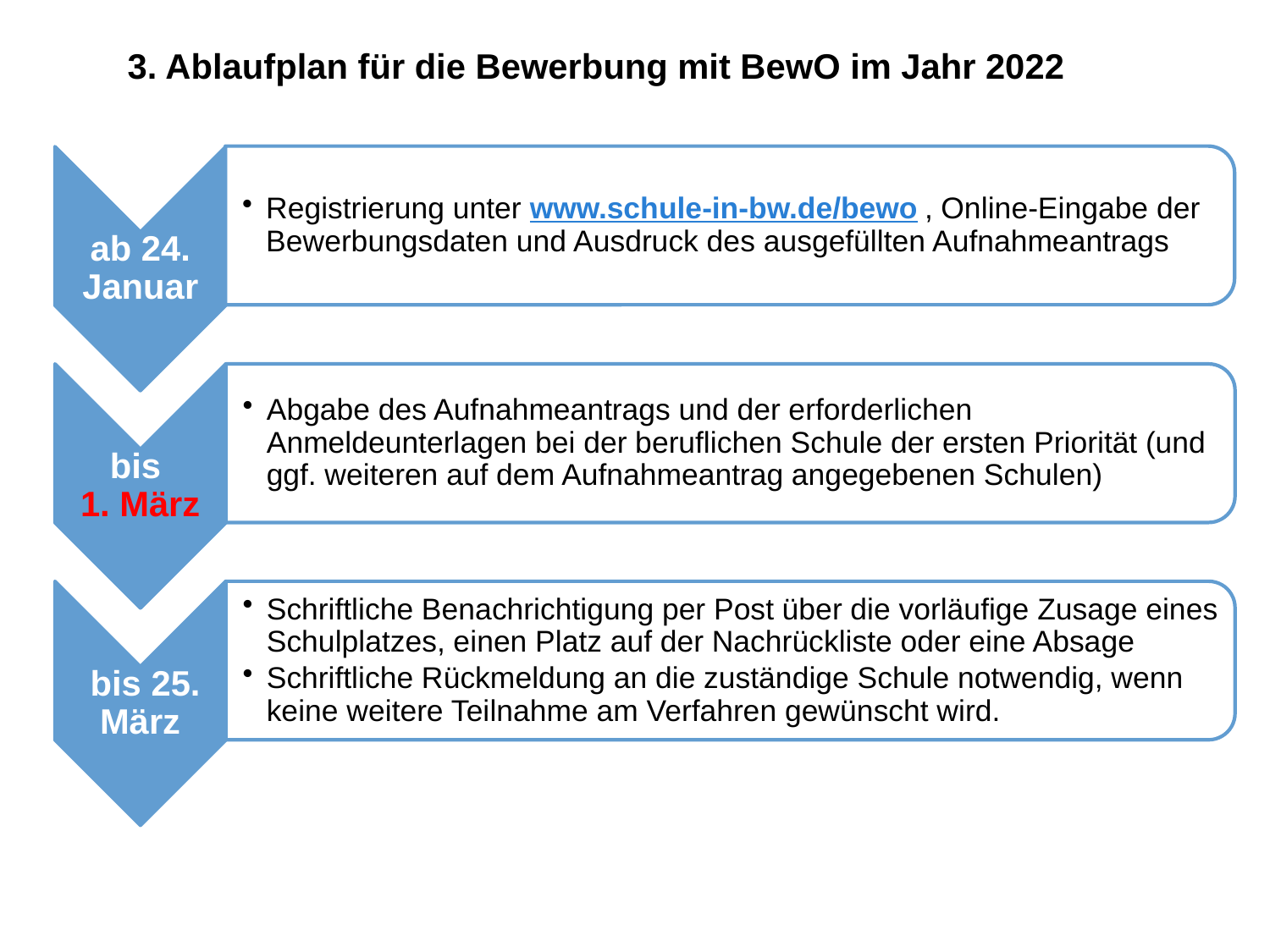

3. Ablaufplan für die Bewerbung mit BewO im Jahr 2022
ab 24.
Januar
Registrierung unter www.schule-in-bw.de/bewo , Online-Eingabe der Bewerbungsdaten und Ausdruck des ausgefüllten Aufnahmeantrags
bis
1. März
Abgabe des Aufnahmeantrags und der erforderlichen Anmeldeunterlagen bei der beruflichen Schule der ersten Priorität (und ggf. weiteren auf dem Aufnahmeantrag angegebenen Schulen)
 bis 25. März
Schriftliche Benachrichtigung per Post über die vorläufige Zusage eines Schulplatzes, einen Platz auf der Nachrückliste oder eine Absage
Schriftliche Rückmeldung an die zuständige Schule notwendig, wenn keine weitere Teilnahme am Verfahren gewünscht wird.